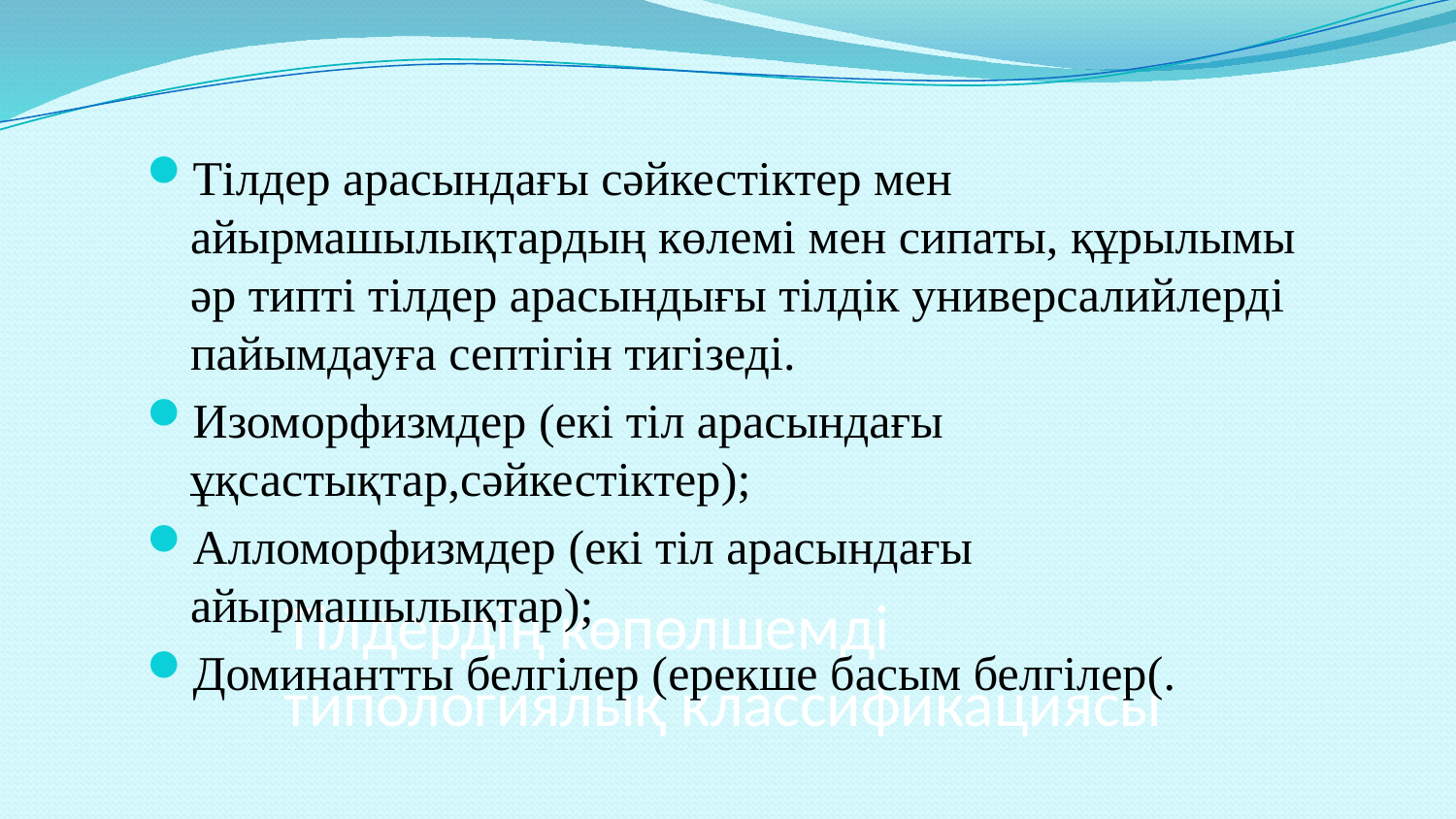

Тілдер арасындағы сәйкестіктер мен айырмашылықтардың көлемі мен сипаты, құрылымы әр типті тілдер арасындығы тілдік универсалийлерді  пайымдауға септігін тигізеді.
Изоморфизмдер (екі тіл арасындағы ұқсастықтар,сәйкестіктер);
Алломорфизмдер (екі тіл арасындағы айырмашылықтар);
Доминантты белгілер (ерекше басым белгілер(.
# Тілдердің көпөлшемді типологиялық классификациясы